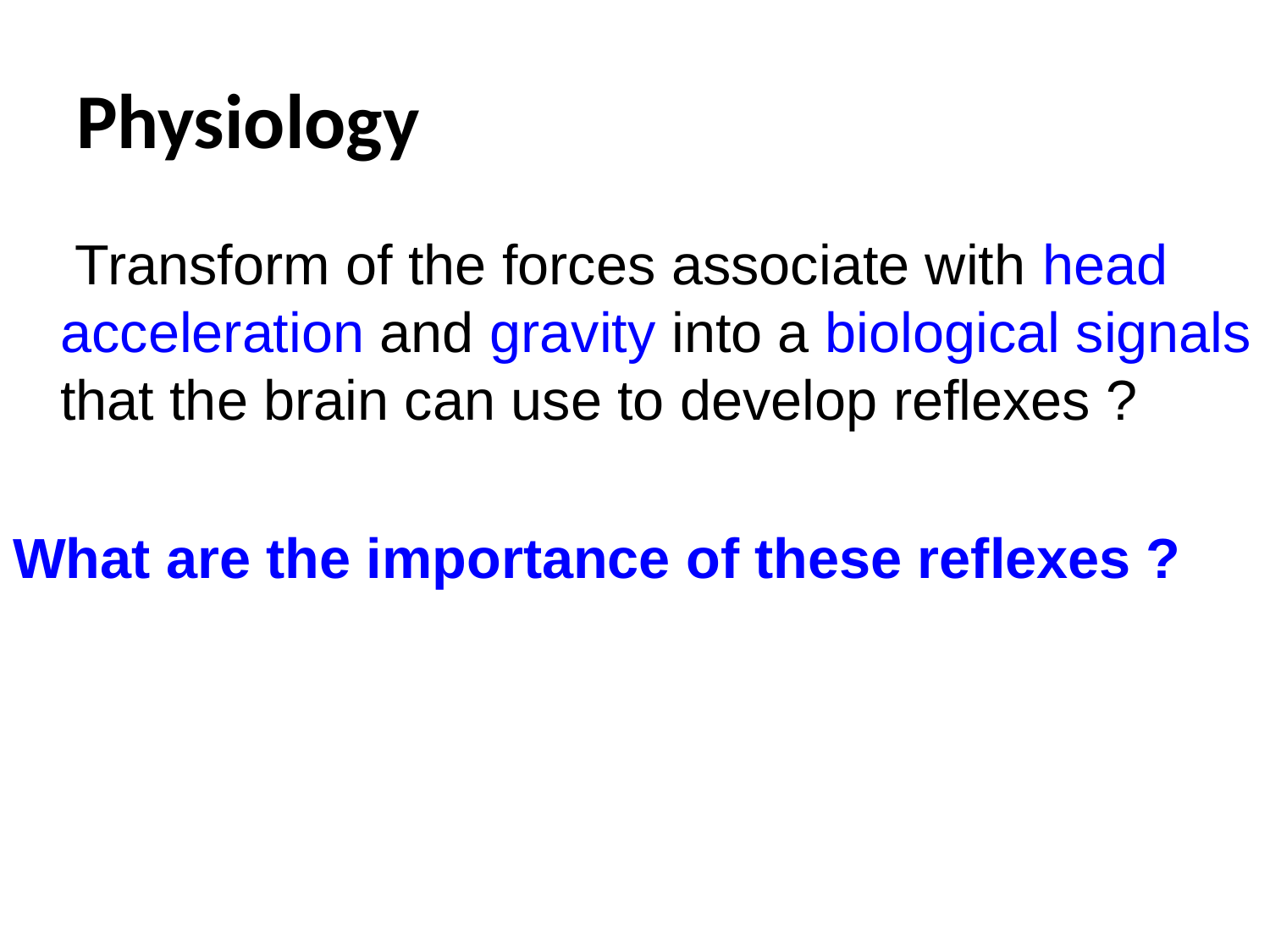

# Physiology
    Transform of the forces associate with head acceleration and gravity into a biological signals that the brain can use to develop reflexes ?

What are the importance of these reflexes ?